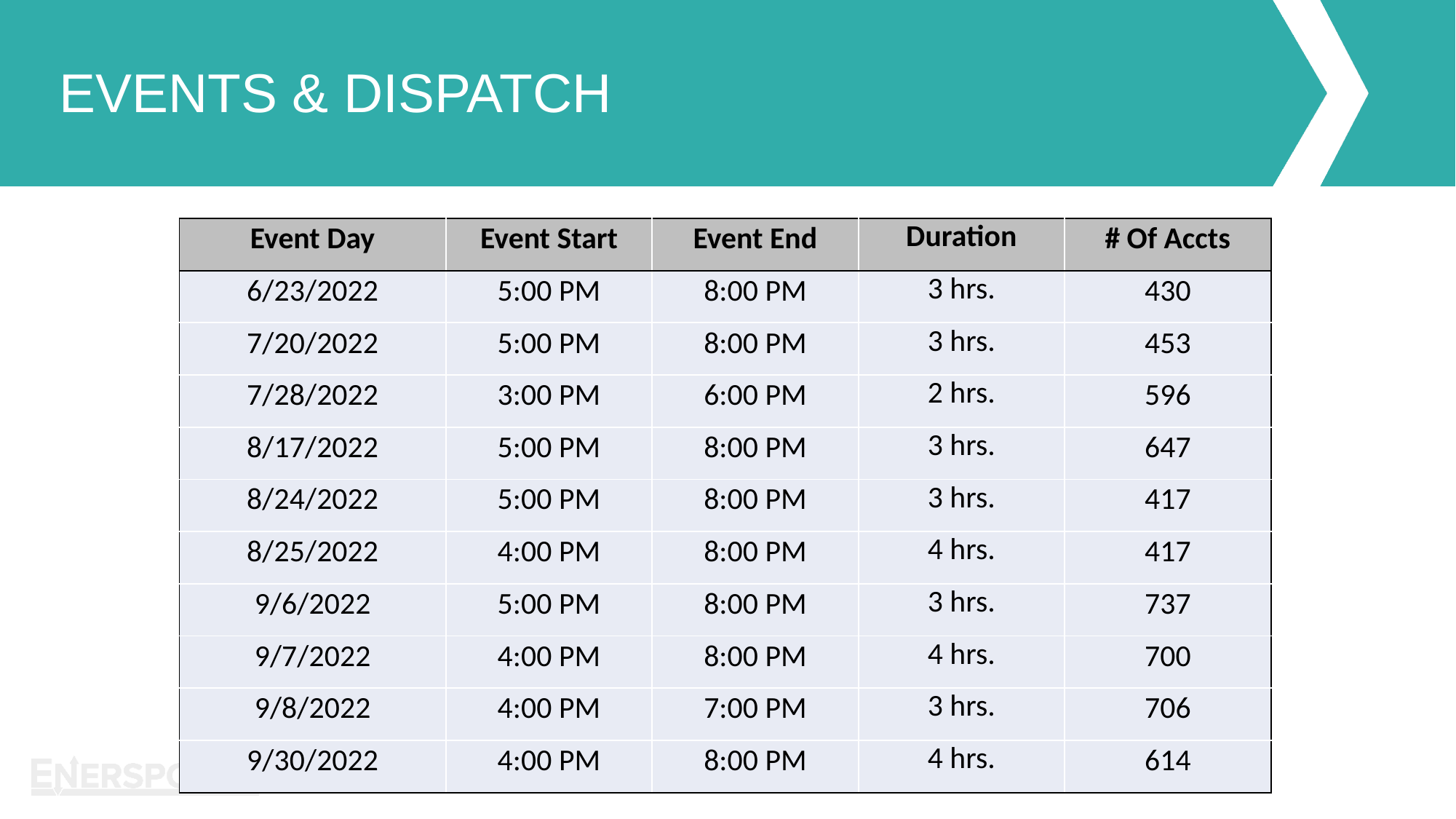

EVENTS & DISPATCH
| Event Day | Event Start | Event End | Duration | # Of Accts |
| --- | --- | --- | --- | --- |
| 6/23/2022 | 5:00 PM | 8:00 PM | 3 hrs. | 430 |
| 7/20/2022 | 5:00 PM | 8:00 PM | 3 hrs. | 453 |
| 7/28/2022 | 3:00 PM | 6:00 PM | 2 hrs. | 596 |
| 8/17/2022 | 5:00 PM | 8:00 PM | 3 hrs. | 647 |
| 8/24/2022 | 5:00 PM | 8:00 PM | 3 hrs. | 417 |
| 8/25/2022 | 4:00 PM | 8:00 PM | 4 hrs. | 417 |
| 9/6/2022 | 5:00 PM | 8:00 PM | 3 hrs. | 737 |
| 9/7/2022 | 4:00 PM | 8:00 PM | 4 hrs. | 700 |
| 9/8/2022 | 4:00 PM | 7:00 PM | 3 hrs. | 706 |
| 9/30/2022 | 4:00 PM | 8:00 PM | 4 hrs. | 614 |